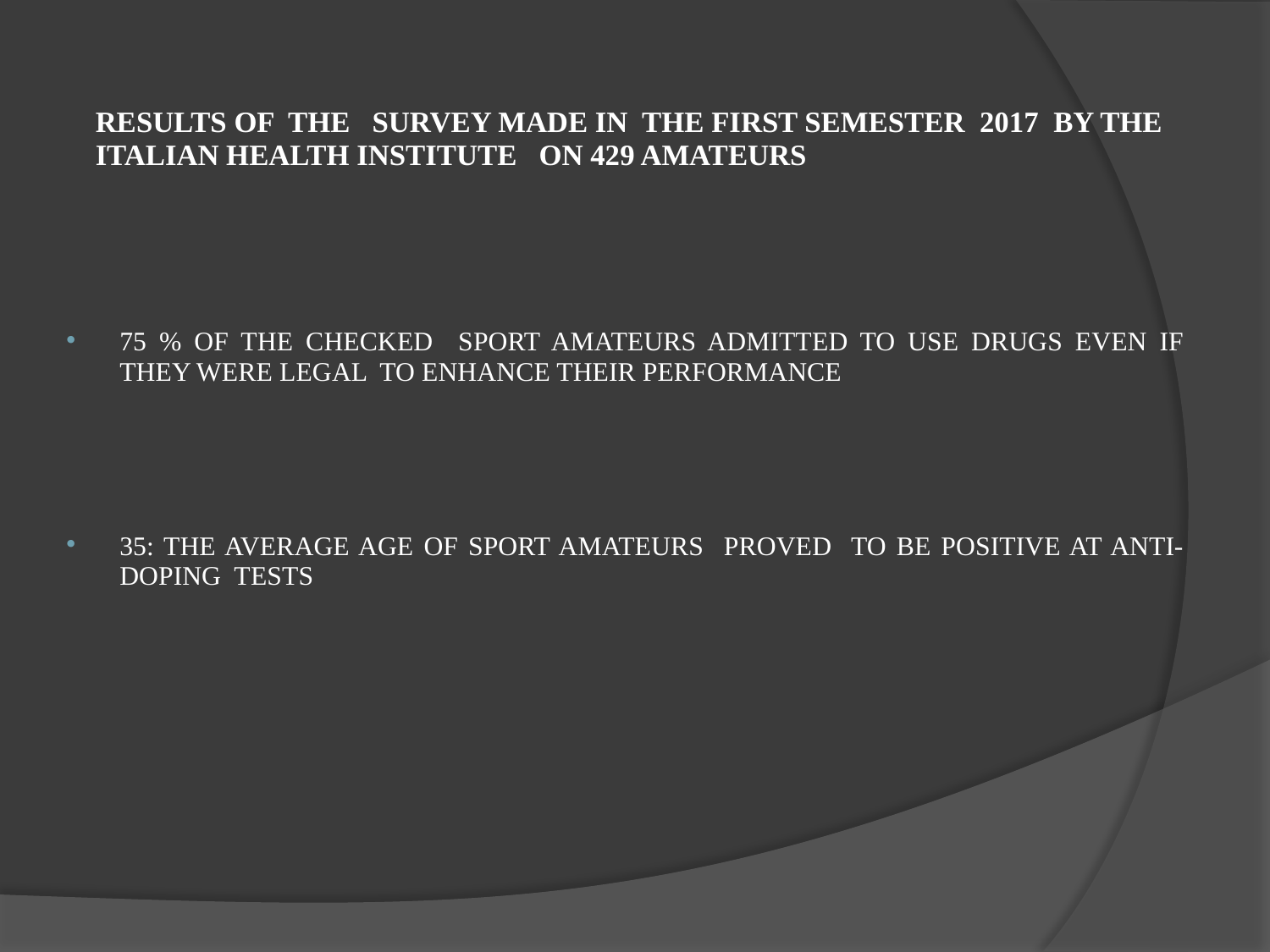

# RESULTS OF  THE   SURVEY MADE IN  THE FIRST SEMESTER  2017  BY THE ITALIAN HEALTH INSTITUTE   ON 429 AMATEURS

75 % OF THE CHECKED  SPORT AMATEURS ADMITTED TO USE DRUGS EVEN IF THEY WERE LEGAL  TO ENHANCE THEIR PERFORMANCE

35: THE AVERAGE AGE OF SPORT AMATEURS  PROVED  TO BE POSITIVE AT ANTI-DOPING  TESTS